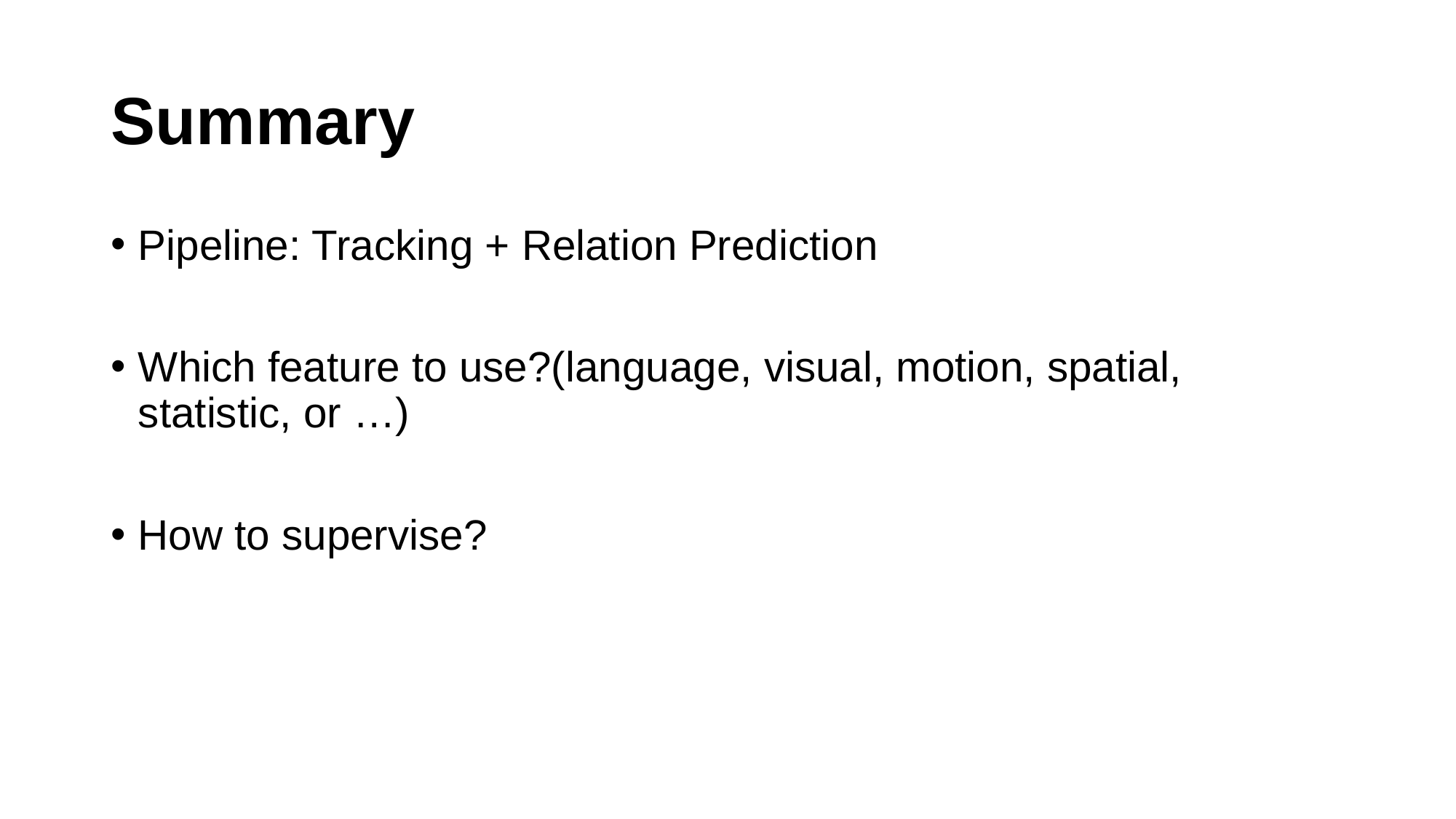

# Summary
Pipeline: Tracking + Relation Prediction

Which feature to use?(language, visual, motion, spatial, statistic, or …)

How to supervise?